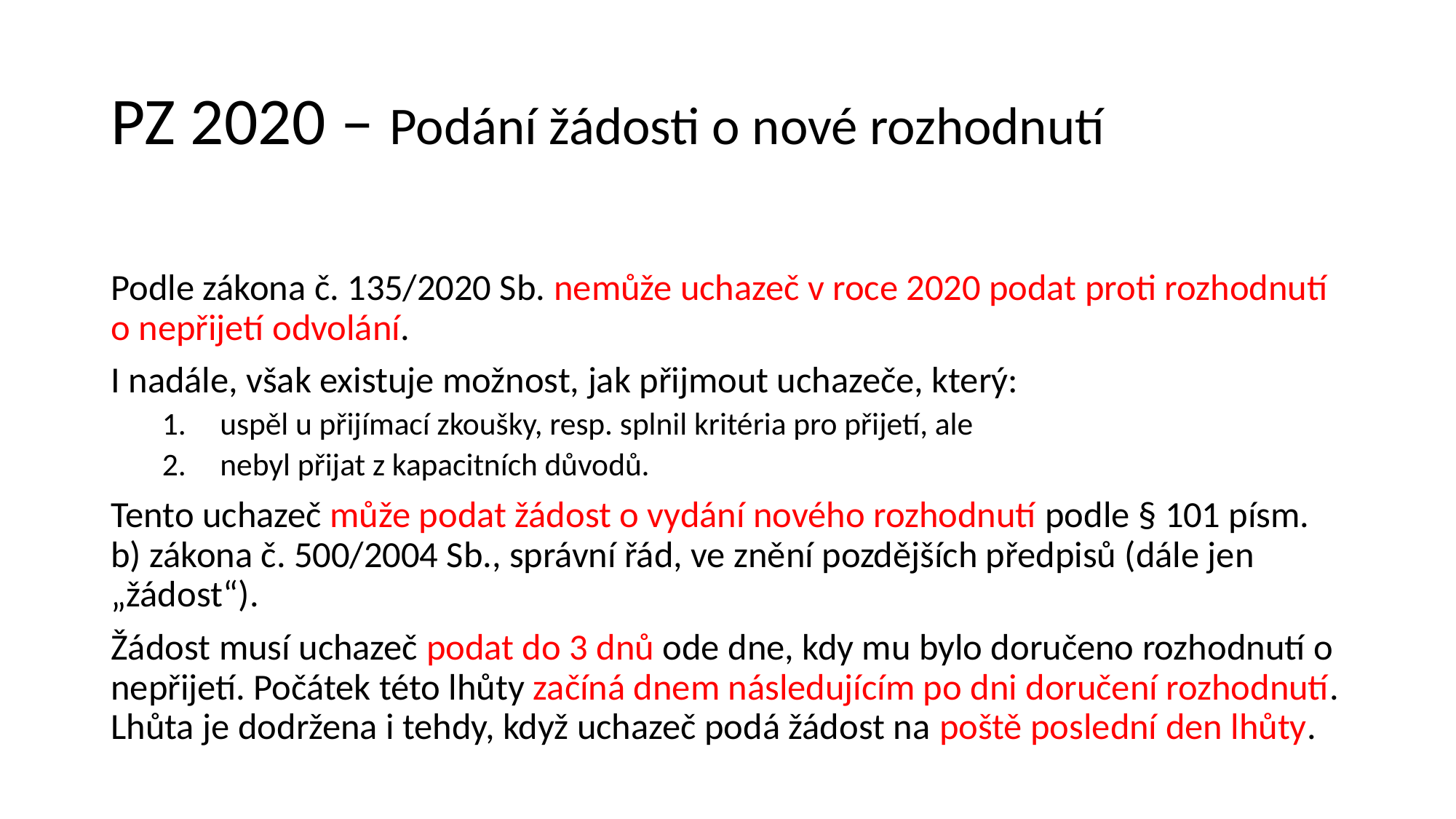

# PZ 2020 – Podání žádosti o nové rozhodnutí
Podle zákona č. 135/2020 Sb. nemůže uchazeč v roce 2020 podat proti rozhodnutí o nepřijetí odvolání.
I nadále, však existuje možnost, jak přijmout uchazeče, který:
uspěl u přijímací zkoušky, resp. splnil kritéria pro přijetí, ale
nebyl přijat z kapacitních důvodů.
Tento uchazeč může podat žádost o vydání nového rozhodnutí podle § 101 písm. b) zákona č. 500/2004 Sb., správní řád, ve znění pozdějších předpisů (dále jen „žádost“).
Žádost musí uchazeč podat do 3 dnů ode dne, kdy mu bylo doručeno rozhodnutí o nepřijetí. Počátek této lhůty začíná dnem následujícím po dni doručení rozhodnutí. Lhůta je dodržena i tehdy, když uchazeč podá žádost na poště poslední den lhůty.